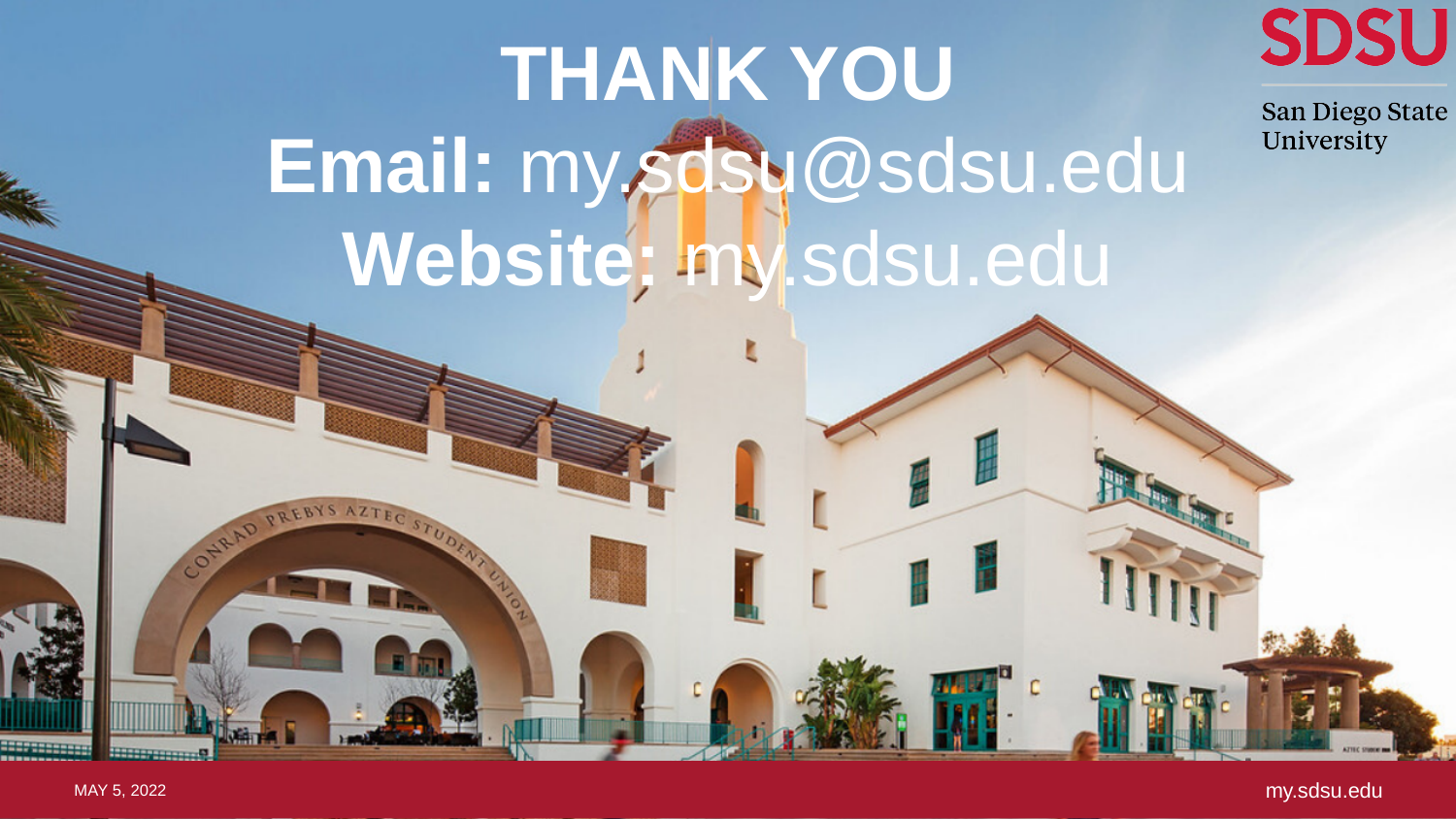

# THANK YOU Email: my.sdsu@sdsu.edu Website: my.sdsu.edu